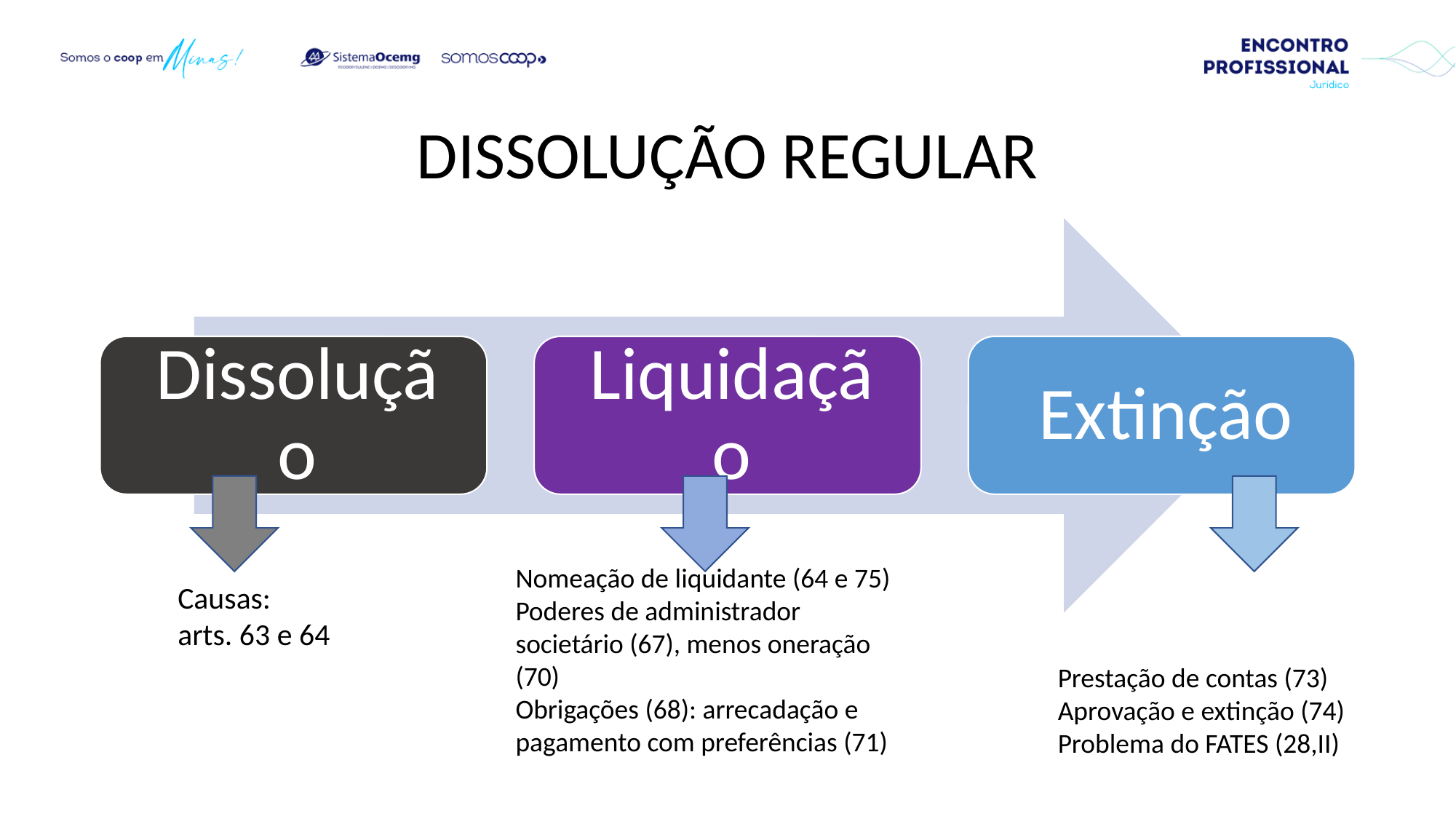

# Dissolução Regular
Dissolução
Liquidação
Extinção

Nomeação de liquidante (64 e 75)
Poderes de administrador societário (67), menos oneração (70)
Obrigações (68): arrecadação e pagamento com preferências (71)
Causas:
arts. 63 e 64
Prestação de contas (73)
Aprovação e extinção (74)
Problema do FATES (28,II)